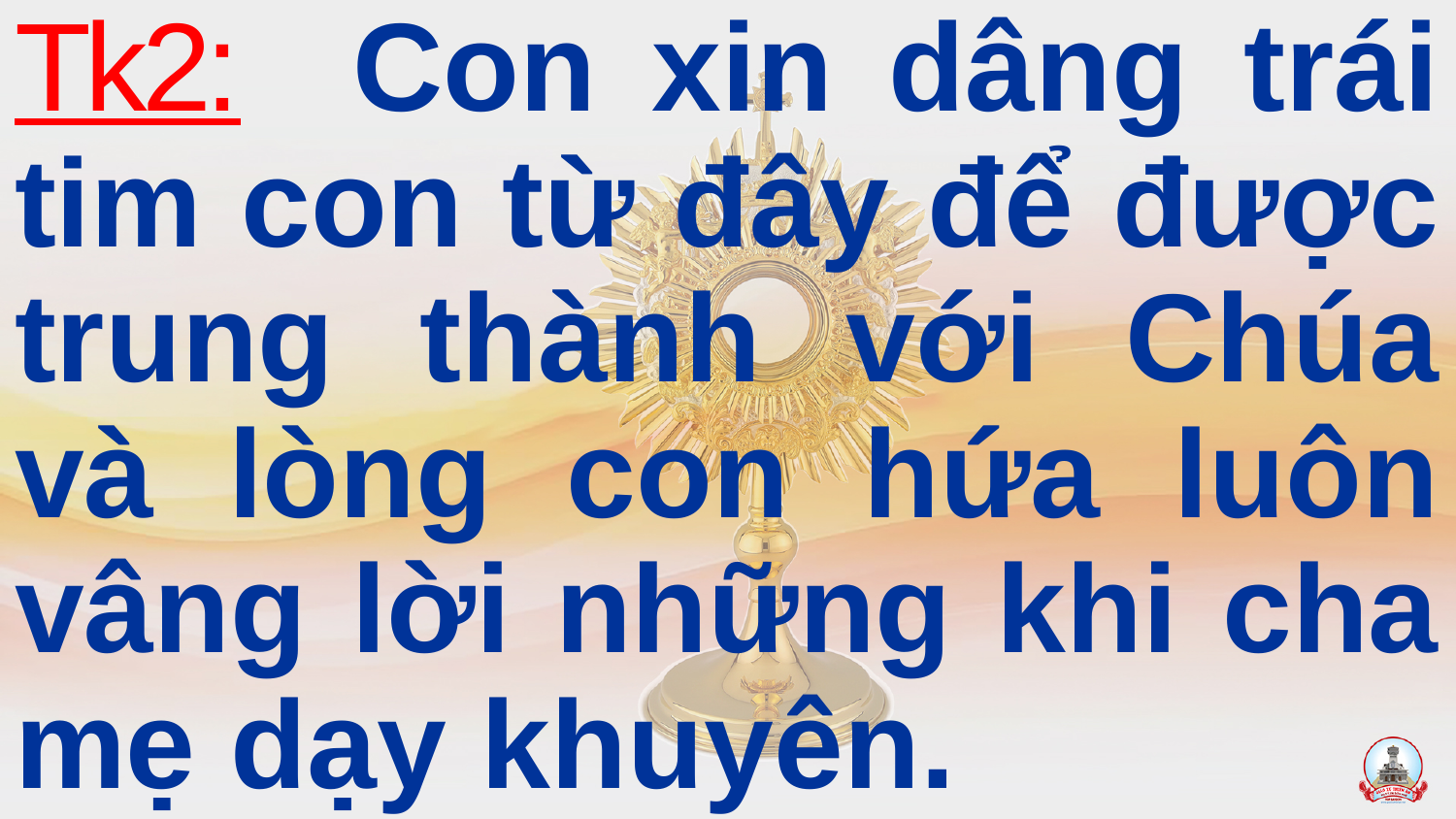

Tk2:  Con xin dâng trái tim con từ đây để được trung thành với Chúa và lòng con hứa luôn vâng lời những khi cha mẹ dạy khuyên.